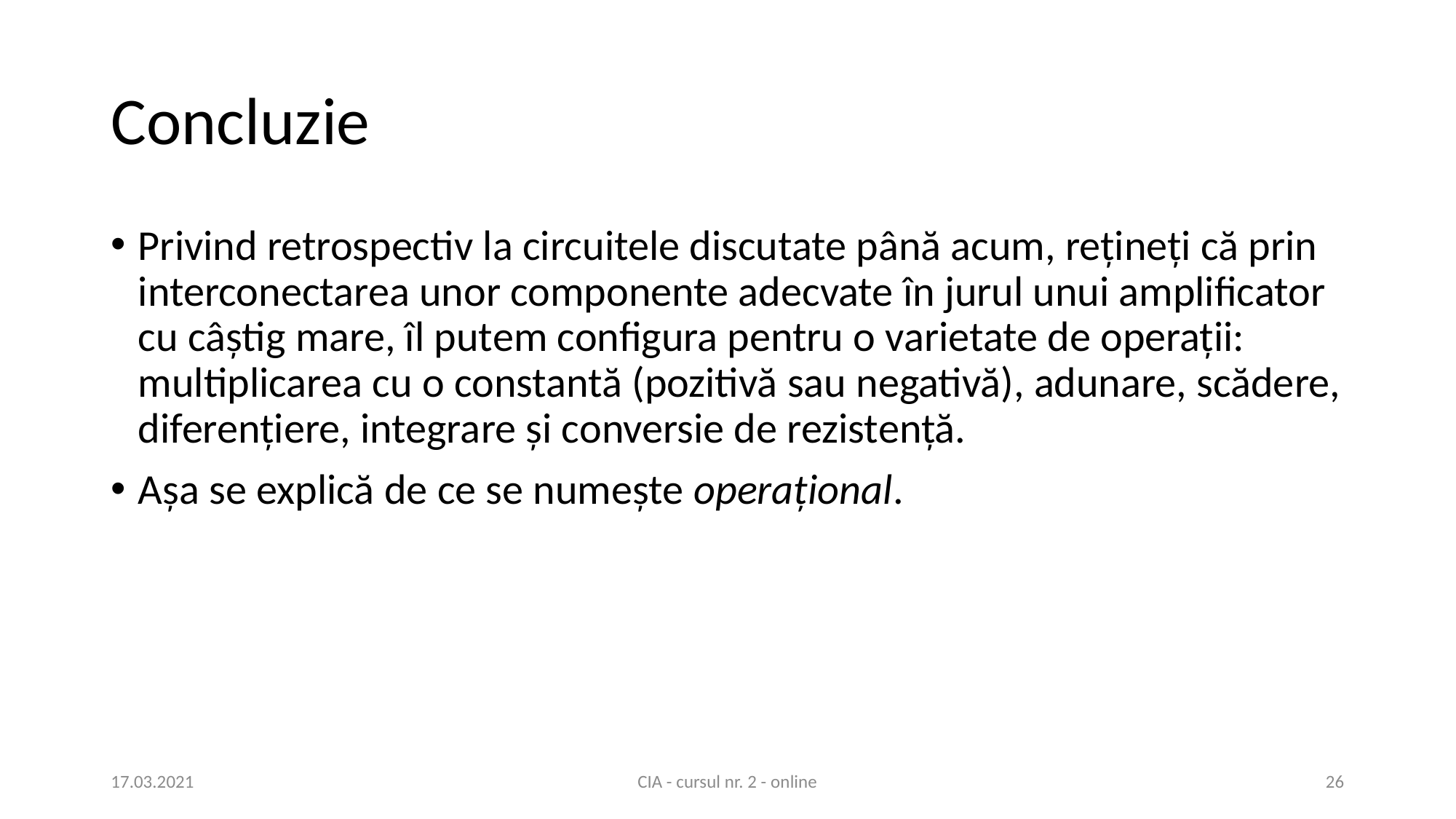

# Concluzie
Privind retrospectiv la circuitele discutate până acum, rețineți că prin interconectarea unor componente adecvate în jurul unui amplificator cu câștig mare, îl putem configura pentru o varietate de operații: multiplicarea cu o constantă (pozitivă sau negativă), adunare, scădere, diferențiere, integrare și conversie de rezistență.
Așa se explică de ce se numește operațional.
17.03.2021
CIA - cursul nr. 2 - online
26